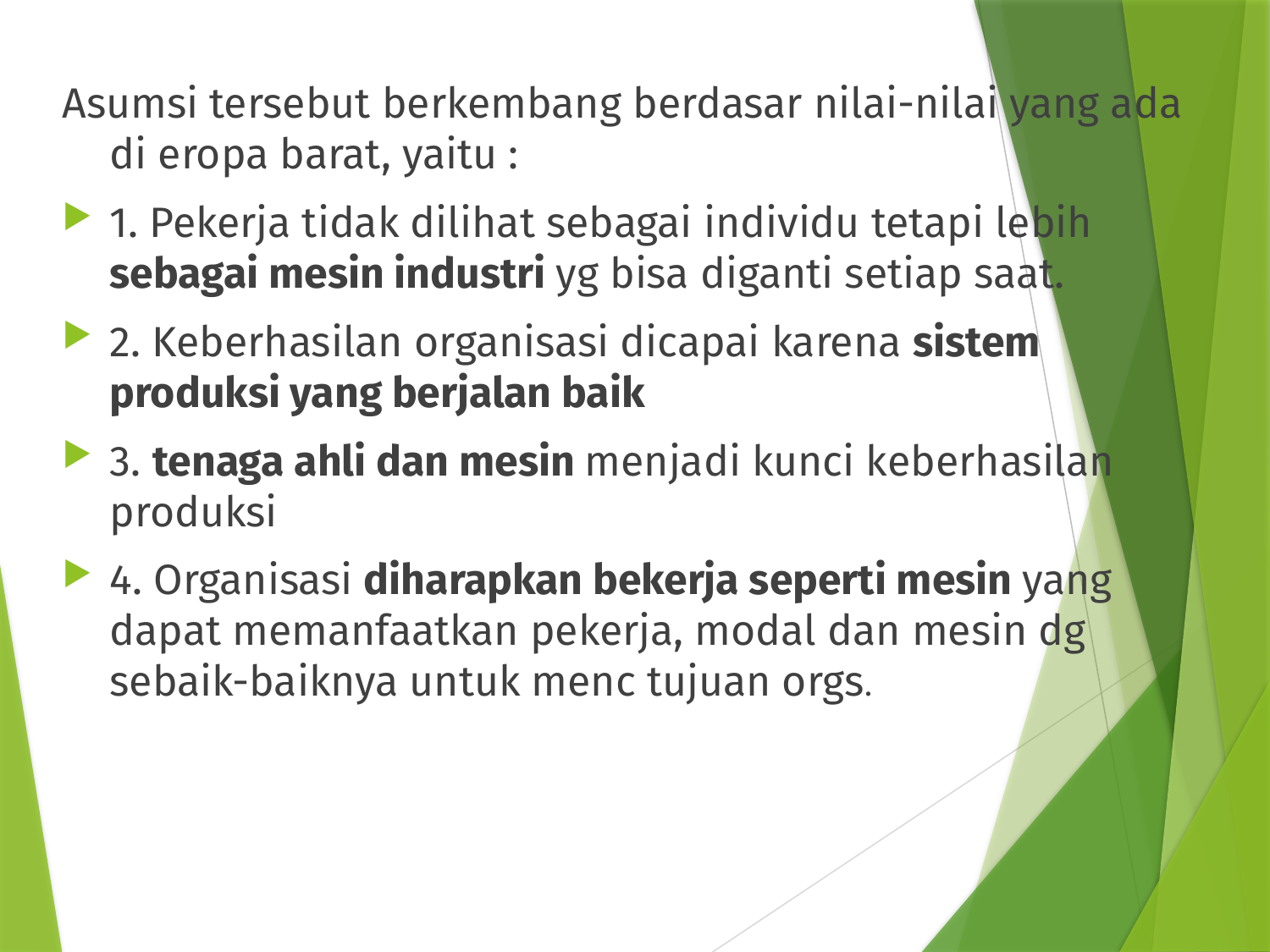

Asumsi tersebut berkembang berdasar nilai-nilai yang ada di eropa barat, yaitu :
1. Pekerja tidak dilihat sebagai individu tetapi lebih sebagai mesin industri yg bisa diganti setiap saat.
2. Keberhasilan organisasi dicapai karena sistem produksi yang berjalan baik
3. tenaga ahli dan mesin menjadi kunci keberhasilan produksi
4. Organisasi diharapkan bekerja seperti mesin yang dapat memanfaatkan pekerja, modal dan mesin dg sebaik-baiknya untuk menc tujuan orgs.